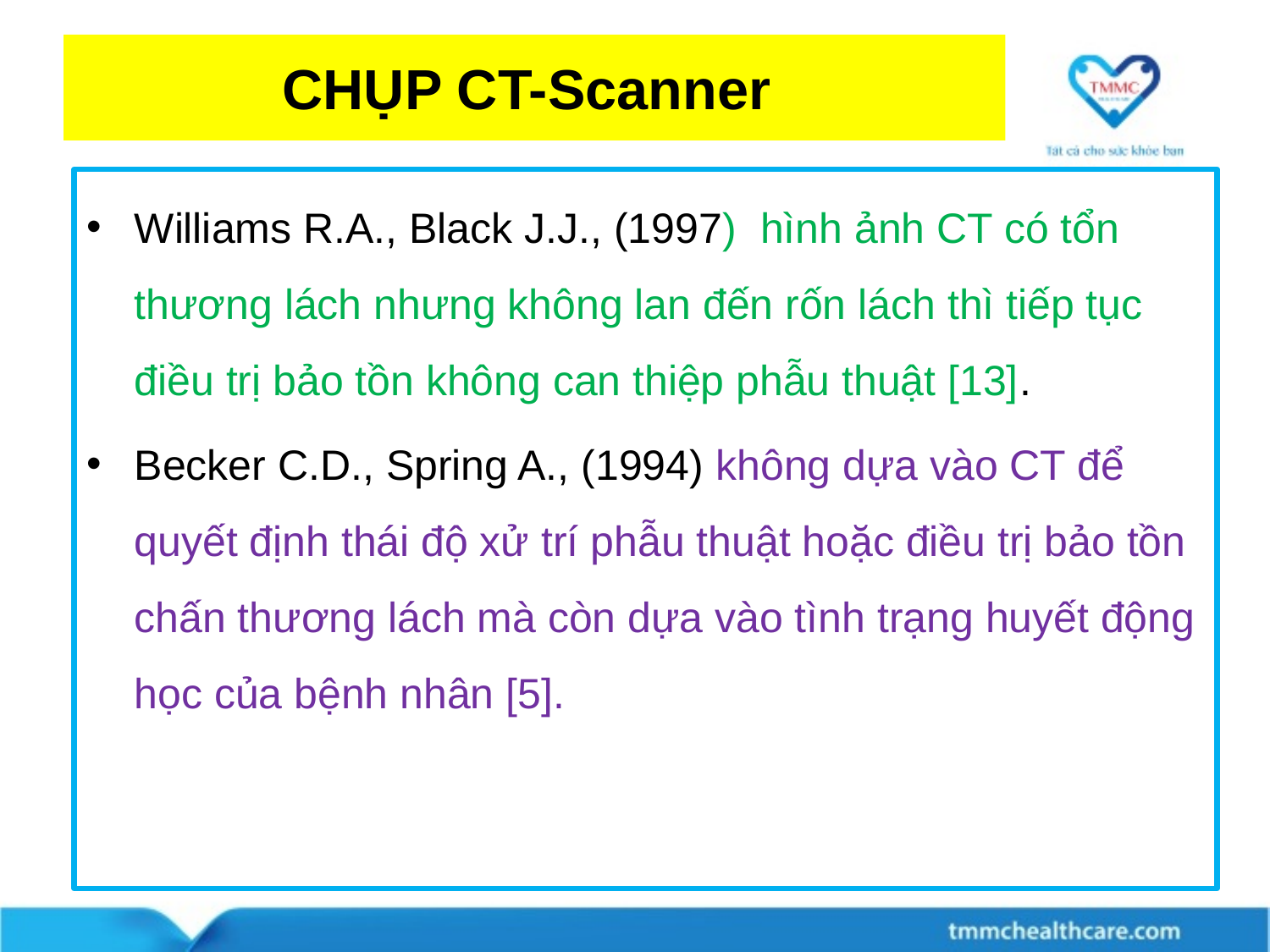

# CHỤP CT-Scanner
Williams R.A., Black J.J., (1997)  hình ảnh CT có tổn thương lách nhưng không lan đến rốn lách thì tiếp tục điều trị bảo tồn không can thiệp phẫu thuật [13].
Becker C.D., Spring A., (1994) không dựa vào CT để quyết định thái độ xử trí phẫu thuật hoặc điều trị bảo tồn chấn thương lách mà còn dựa vào tình trạng huyết động học của bệnh nhân [5].